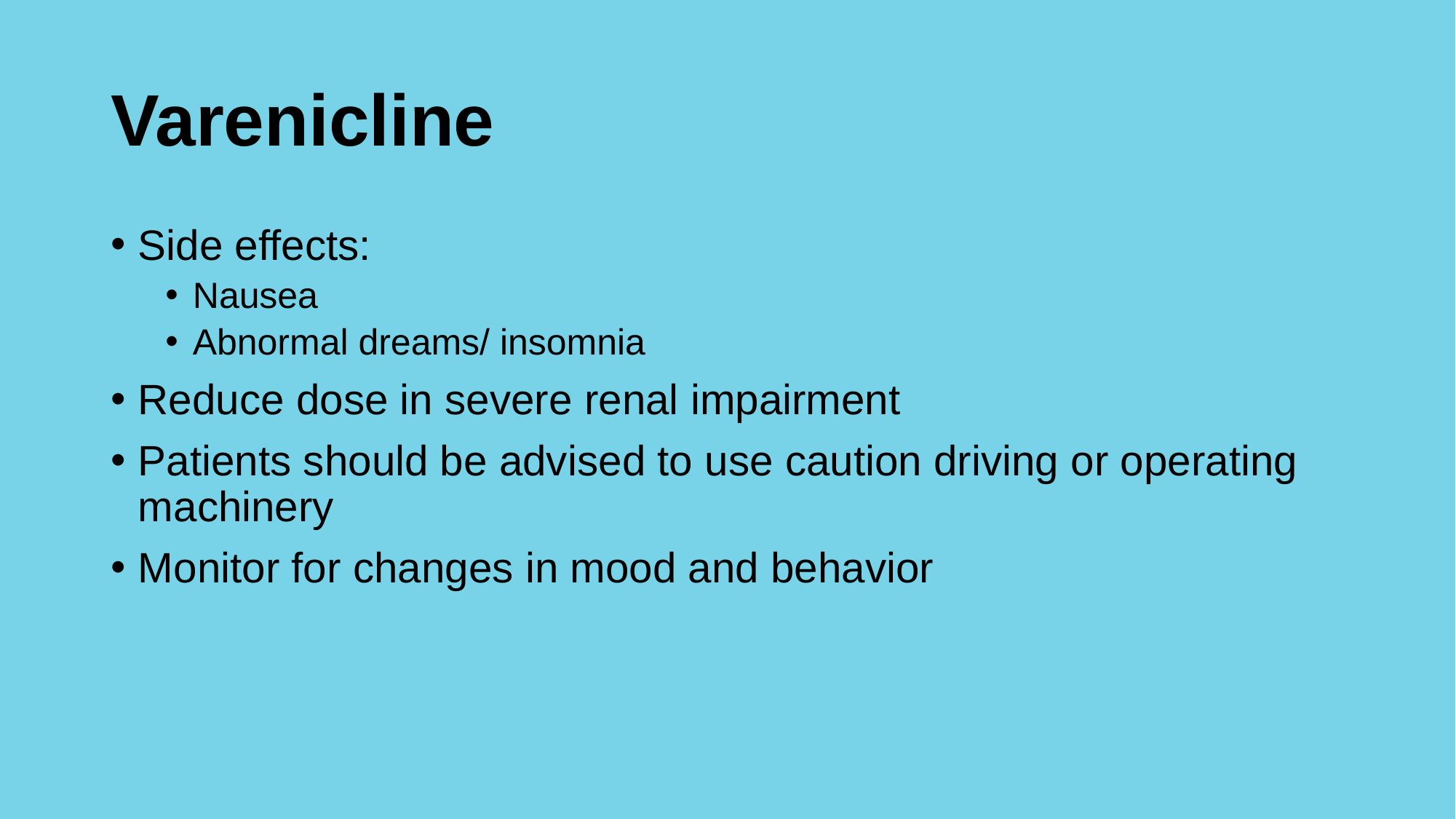

# Varenicline
Side effects:
Nausea
Abnormal dreams/ insomnia
Reduce dose in severe renal impairment
Patients should be advised to use caution driving or operating machinery
Monitor for changes in mood and behavior